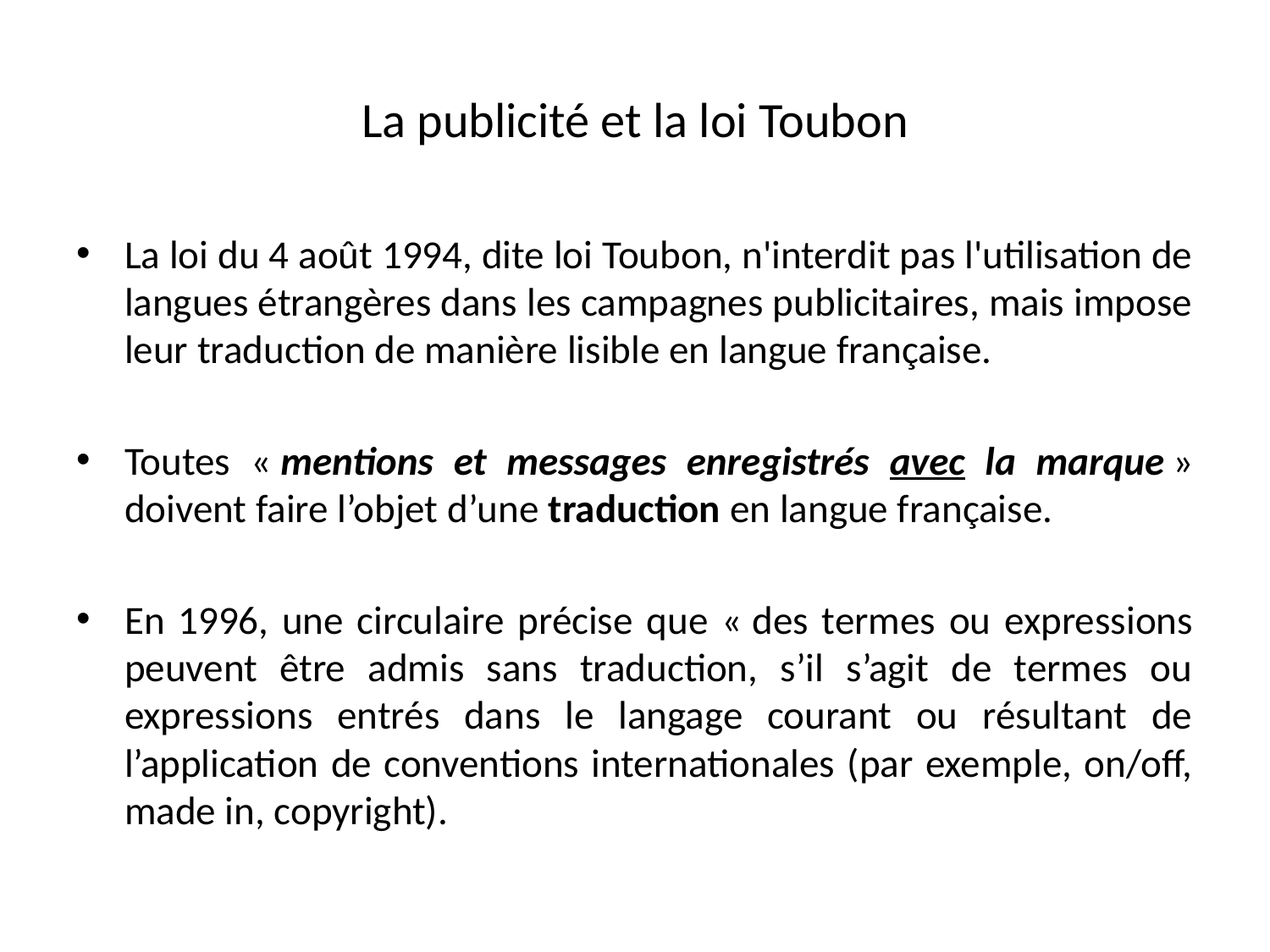

# La publicité et la loi Toubon
La loi du 4 août 1994, dite loi Toubon, n'interdit pas l'utilisation de langues étrangères dans les campagnes publicitaires, mais impose leur traduction de manière lisible en langue française.

Toutes « mentions et messages enregistrés avec la marque » doivent faire l’objet d’une traduction en langue française.

En 1996, une circulaire précise que « des termes ou expressions peuvent être admis sans traduction, s’il s’agit de termes ou expressions entrés dans le langage courant ou résultant de l’application de conventions internationales (par exemple, on/off, made in, copyright).